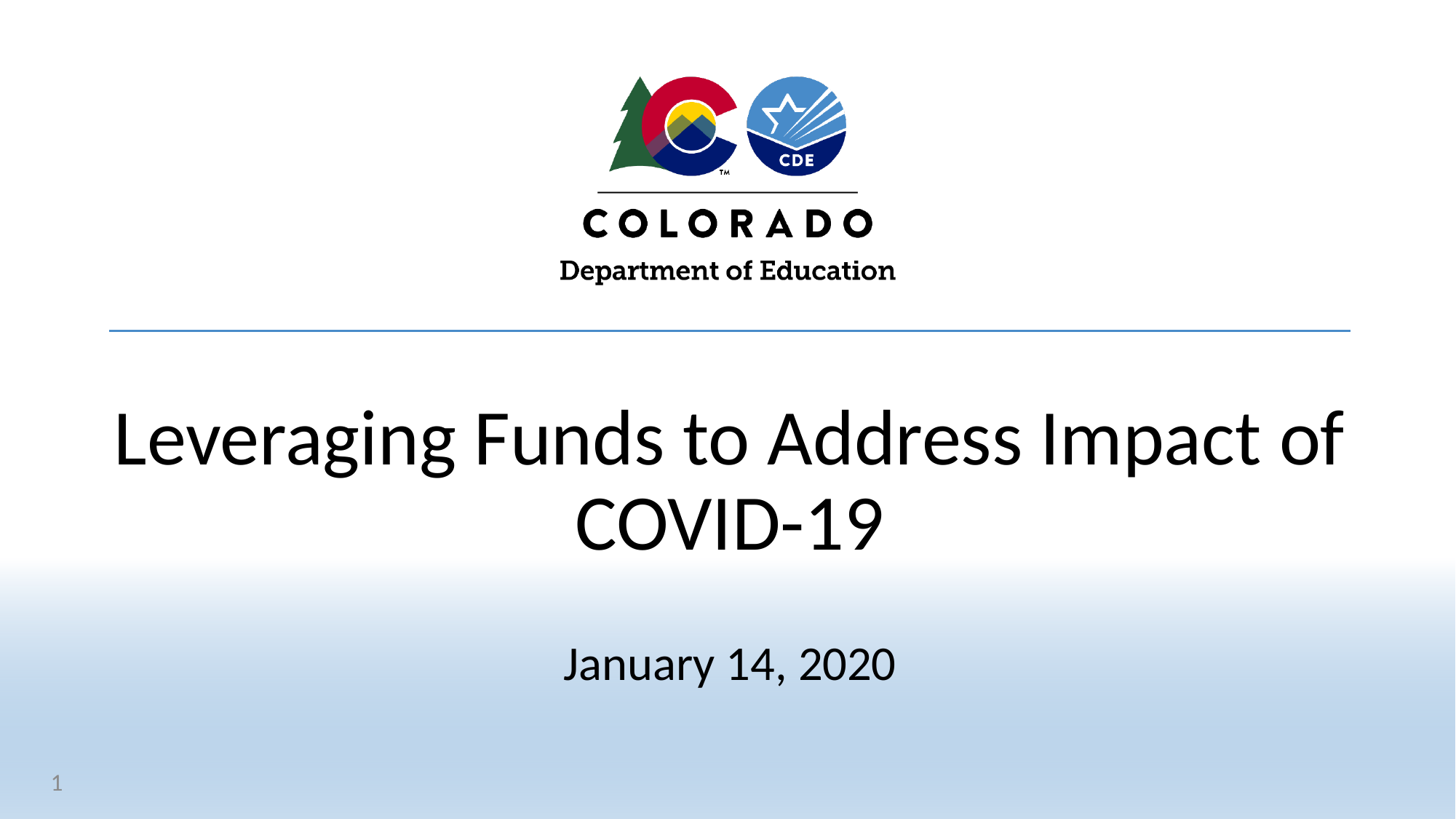

# Leveraging Funds to Address Impact of COVID-19
January 14, 2020
1